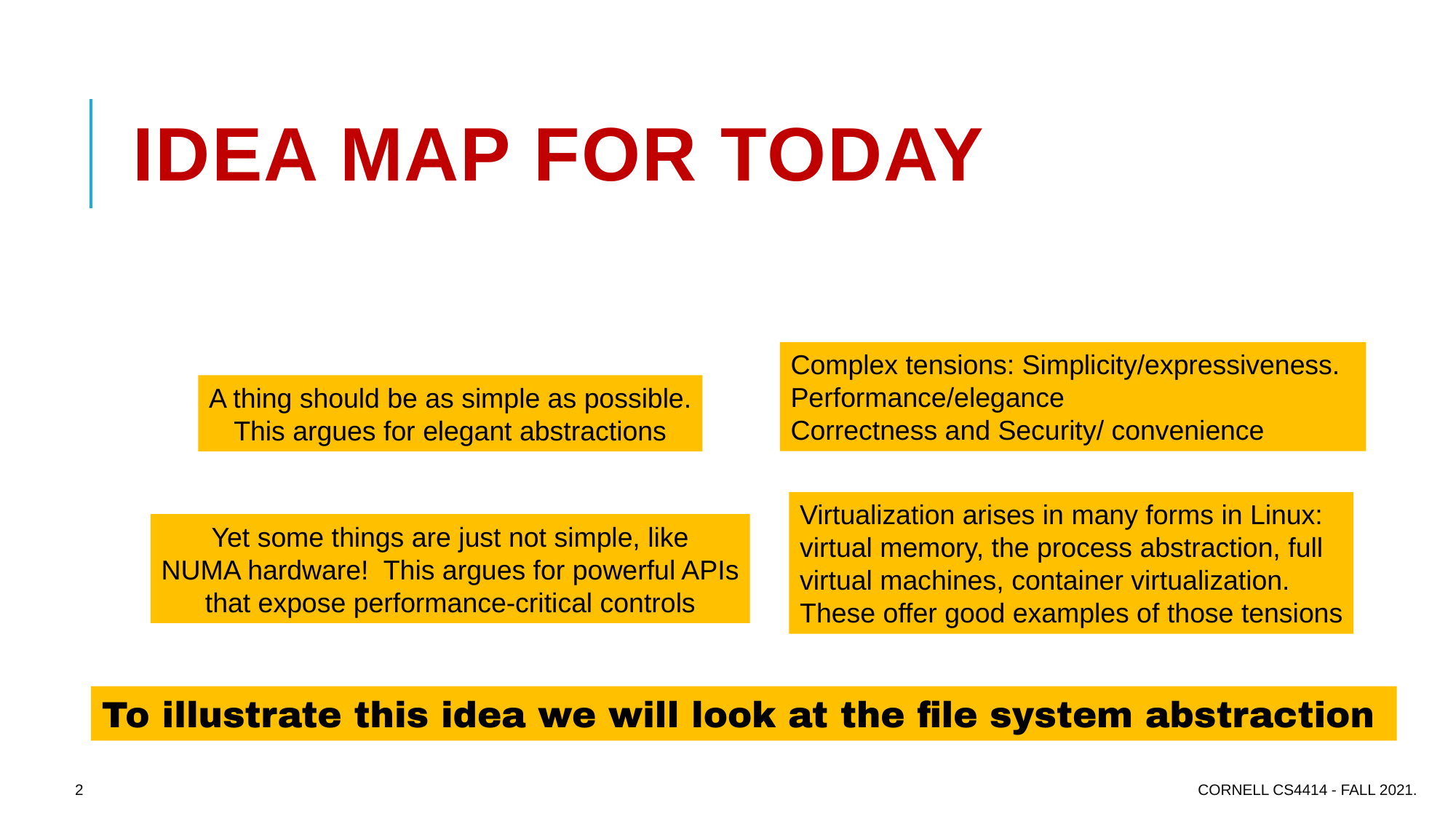

# Idea Map For Today
Complex tensions: Simplicity/expressiveness.
Performance/elegance
Correctness and Security/ convenience
A thing should be as simple as possible.
This argues for elegant abstractions
Virtualization arises in many forms in Linux:
virtual memory, the process abstraction, full
virtual machines, container virtualization.
These offer good examples of those tensions
Yet some things are just not simple, like
NUMA hardware!  This argues for powerful APIs
that expose performance-critical controls
To illustrate this idea we will look at the file system abstraction
2
Cornell CS4414 - Fall 2021.